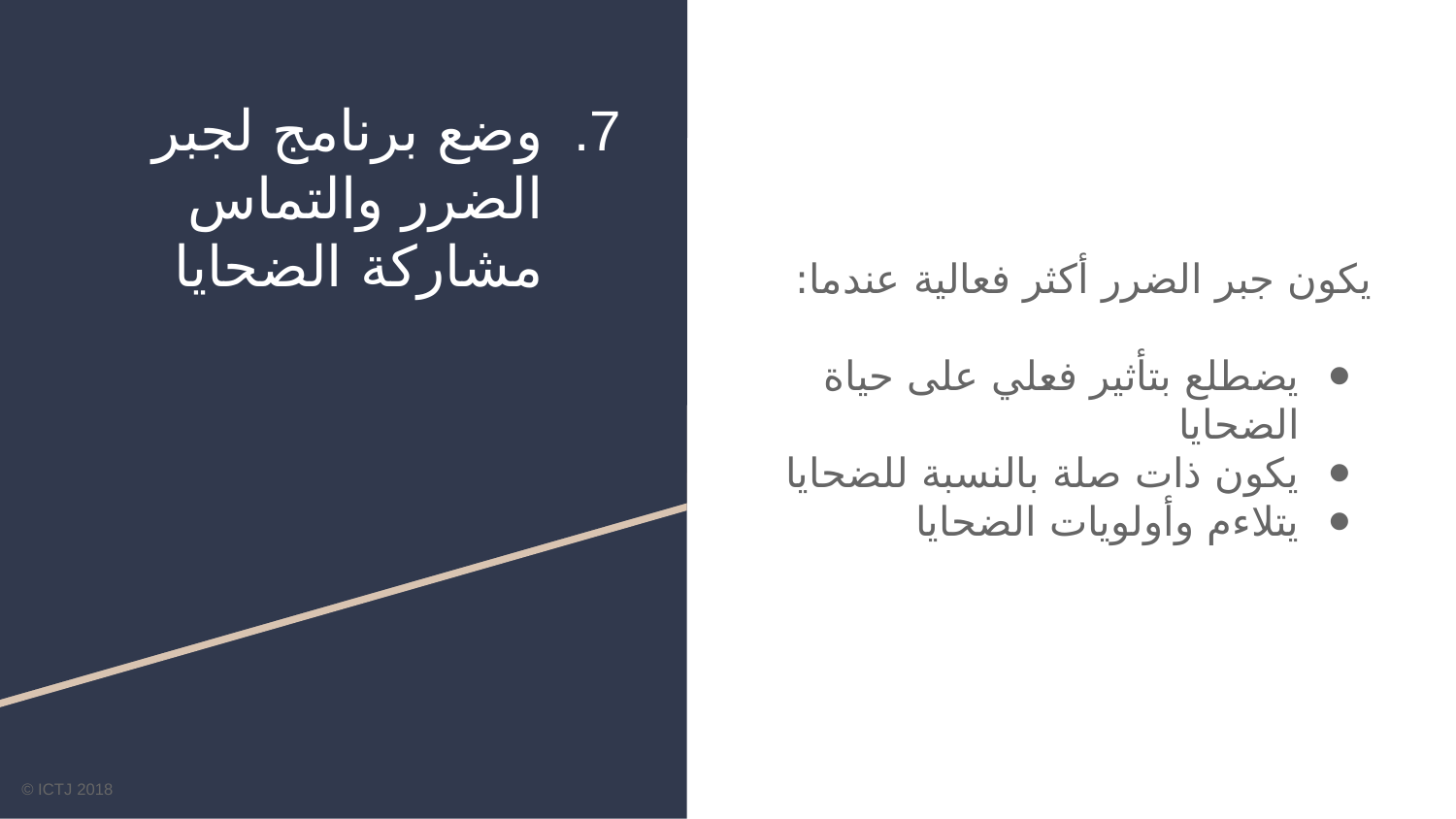

# وضع برنامج لجبر الضرر والتماس مشاركة الضحايا

يكون جبر الضرر أكثر فعالية عندما:

يضطلع بتأثير فعلي على حياة الضحايا
يكون ذات صلة بالنسبة للضحايا
يتلاءم وأولويات الضحايا
© ICTJ 2018